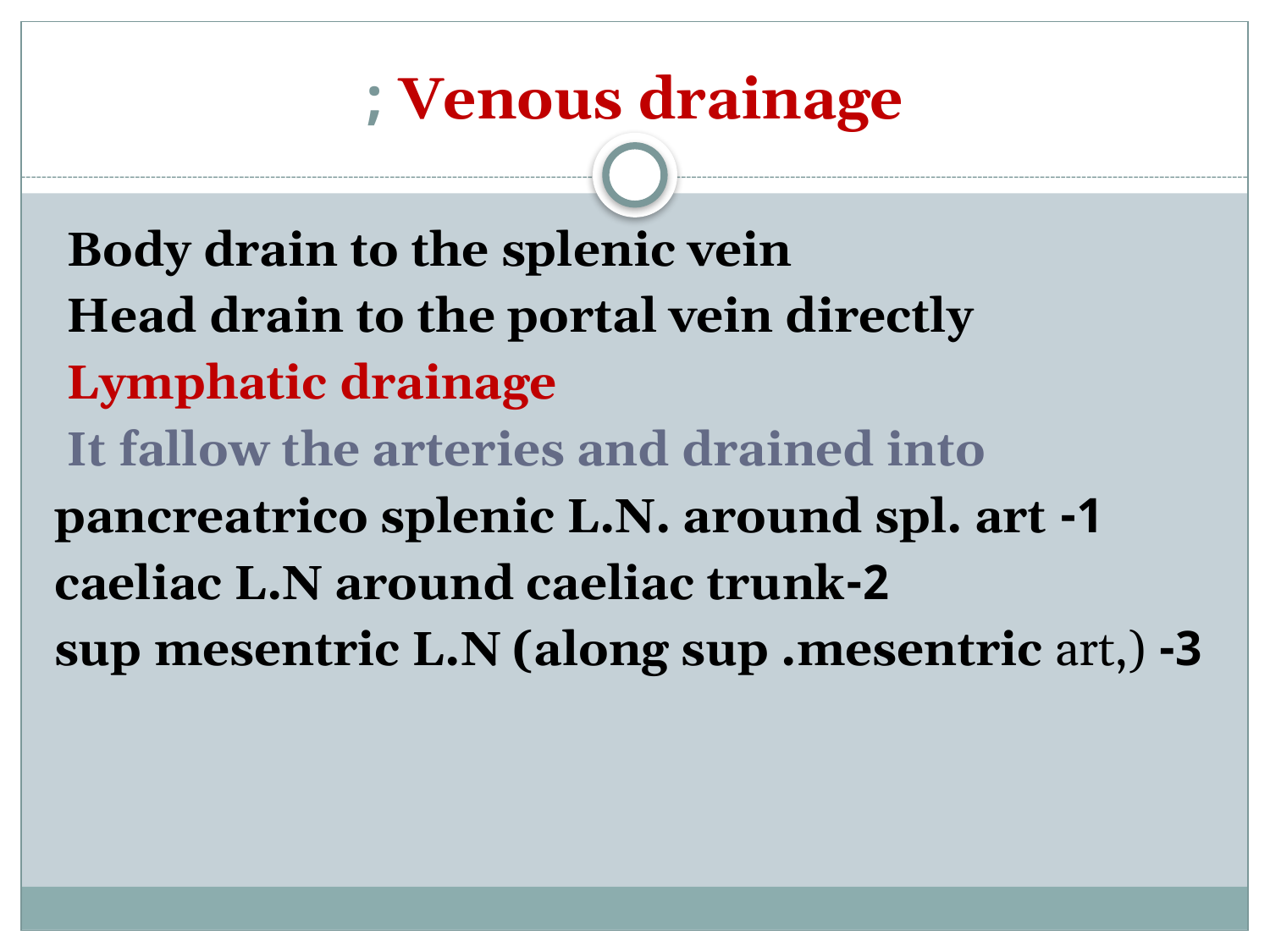

# Venous drainage ;
Body drain to the splenic vein
Head drain to the portal vein directly
Lymphatic drainage
It fallow the arteries and drained into
1- pancreatrico splenic L.N. around spl. art
2-caeliac L.N around caeliac trunk
3- sup mesentric L.N (along sup .mesentric art,)